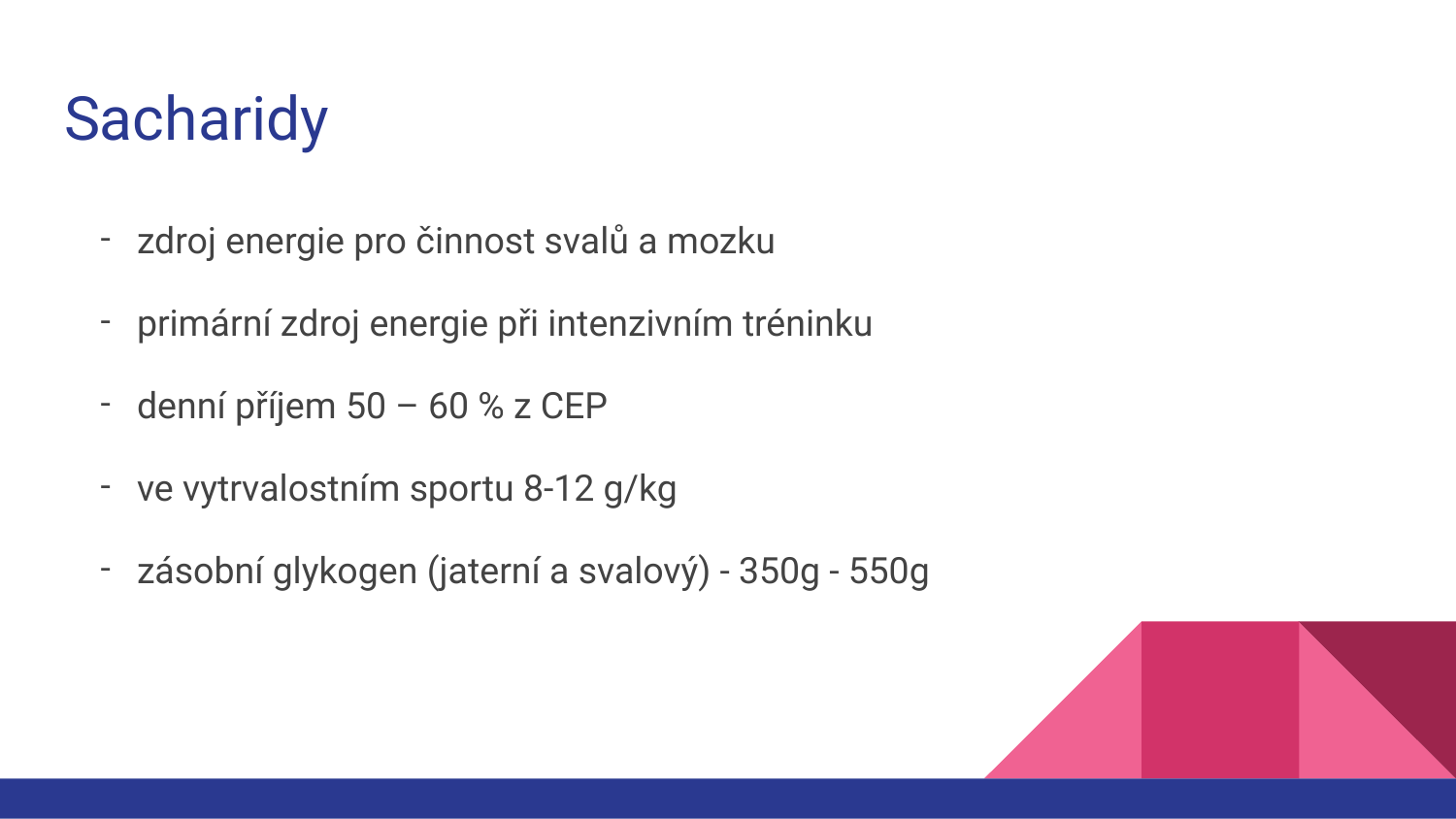

# Sacharidy
zdroj energie pro činnost svalů a mozku
primární zdroj energie při intenzivním tréninku
denní příjem 50 – 60 % z CEP
ve vytrvalostním sportu 8-12 g/kg
zásobní glykogen (jaterní a svalový) - 350g - 550g